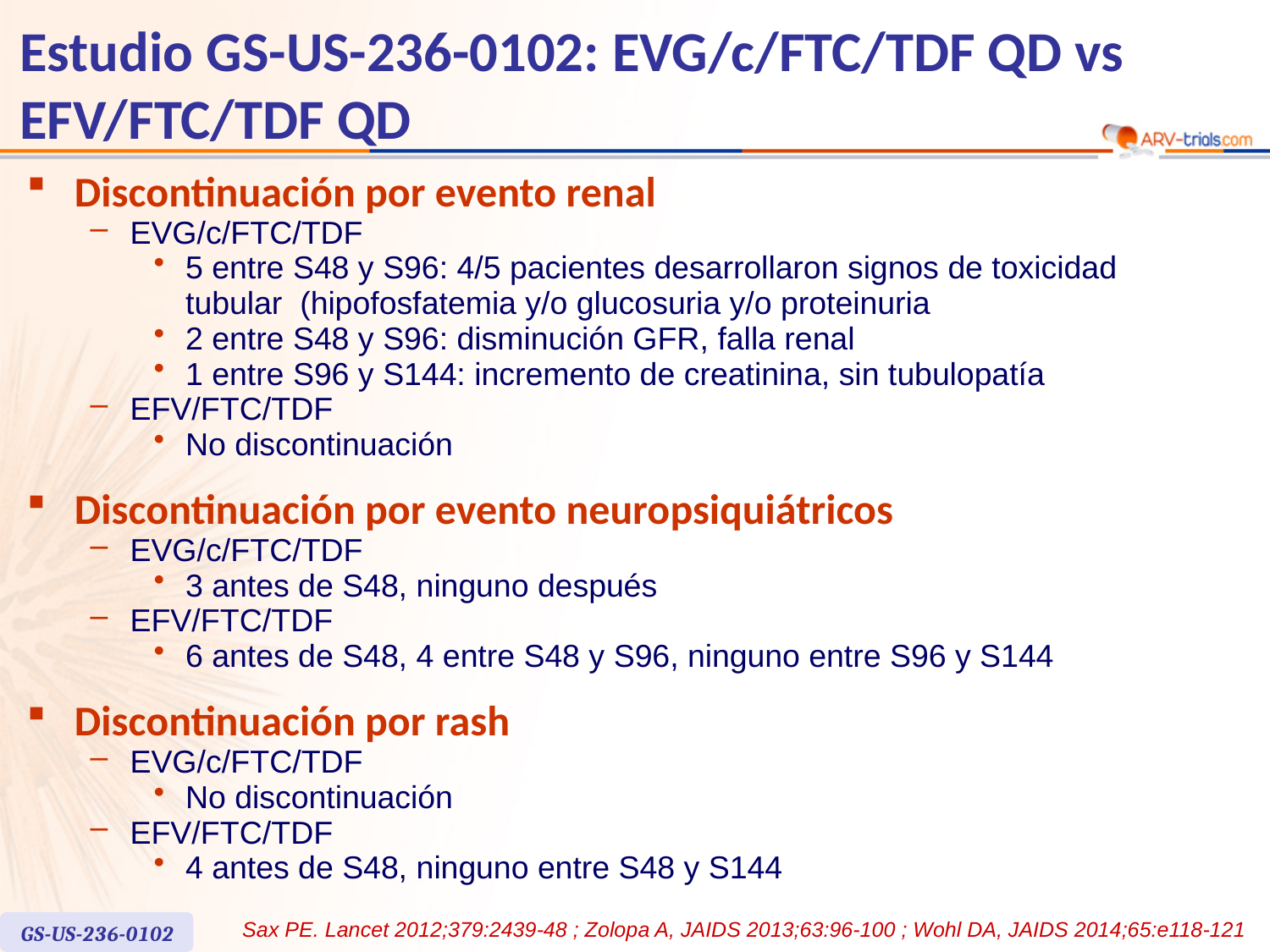

# Estudio GS-US-236-0102: EVG/c/FTC/TDF QD vs EFV/FTC/TDF QD
Discontinuación por evento renal
EVG/c/FTC/TDF
5 entre S48 y S96: 4/5 pacientes desarrollaron signos de toxicidad tubular  (hipofosfatemia y/o glucosuria y/o proteinuria
2 entre S48 y S96: disminución GFR, falla renal
1 entre S96 y S144: incremento de creatinina, sin tubulopatía
EFV/FTC/TDF
No discontinuación
Discontinuación por evento neuropsiquiátricos
EVG/c/FTC/TDF
3 antes de S48, ninguno después
EFV/FTC/TDF
6 antes de S48, 4 entre S48 y S96, ninguno entre S96 y S144
Discontinuación por rash
EVG/c/FTC/TDF
No discontinuación
EFV/FTC/TDF
4 antes de S48, ninguno entre S48 y S144

Sax PE. Lancet 2012;379:2439-48 ; Zolopa A, JAIDS 2013;63:96-100 ; Wohl DA, JAIDS 2014;65:e118-121

GS-US-236-0102